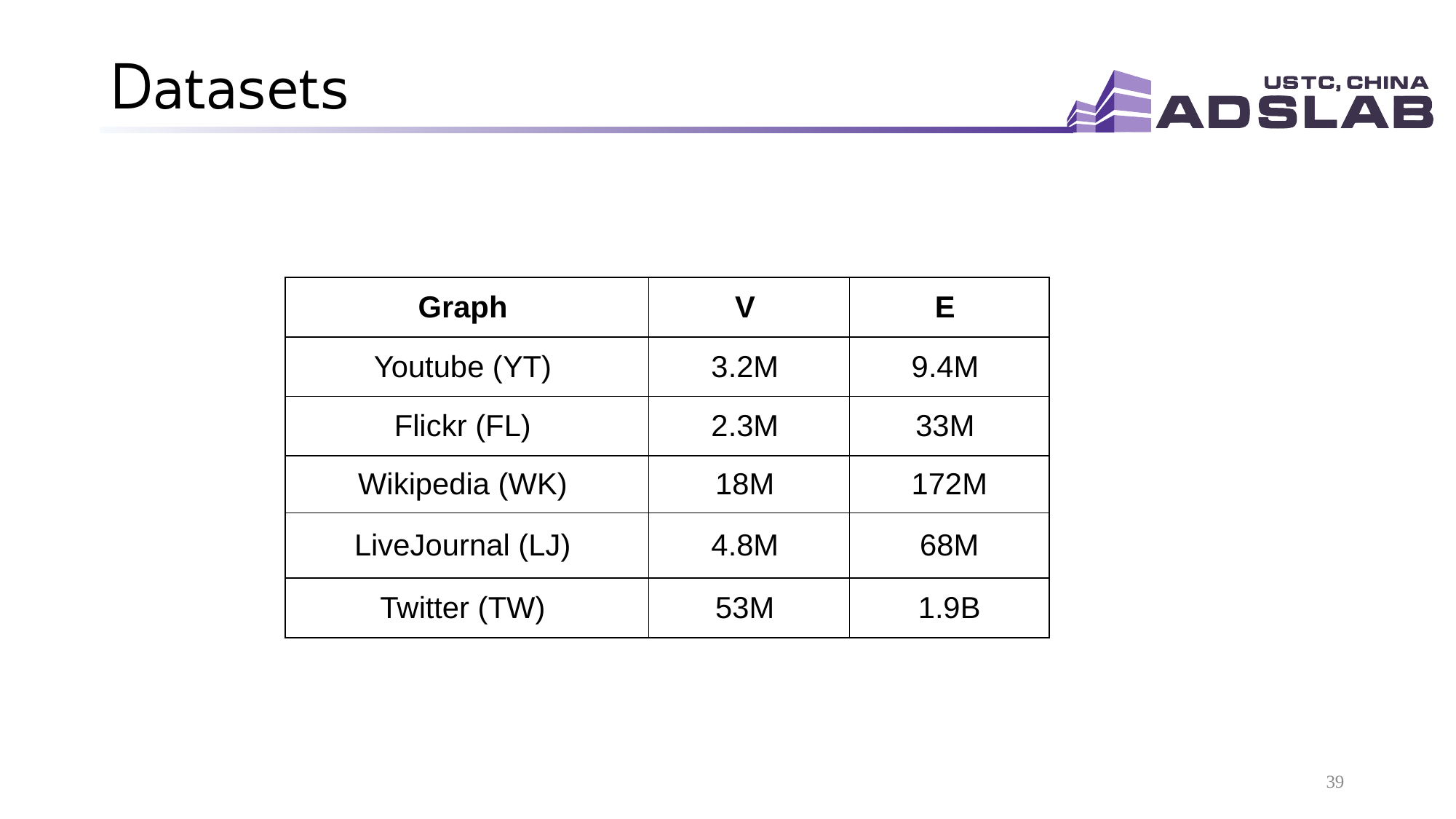

# Datasets
| Graph | V | E |
| --- | --- | --- |
| Youtube (YT) | 3.2M | 9.4M |
| Flickr (FL) | 2.3M | 33M |
| Wikipedia (WK) | 18M | 172M |
| LiveJournal (LJ) | 4.8M | 68M |
| Twitter (TW) | 53M | 1.9B |